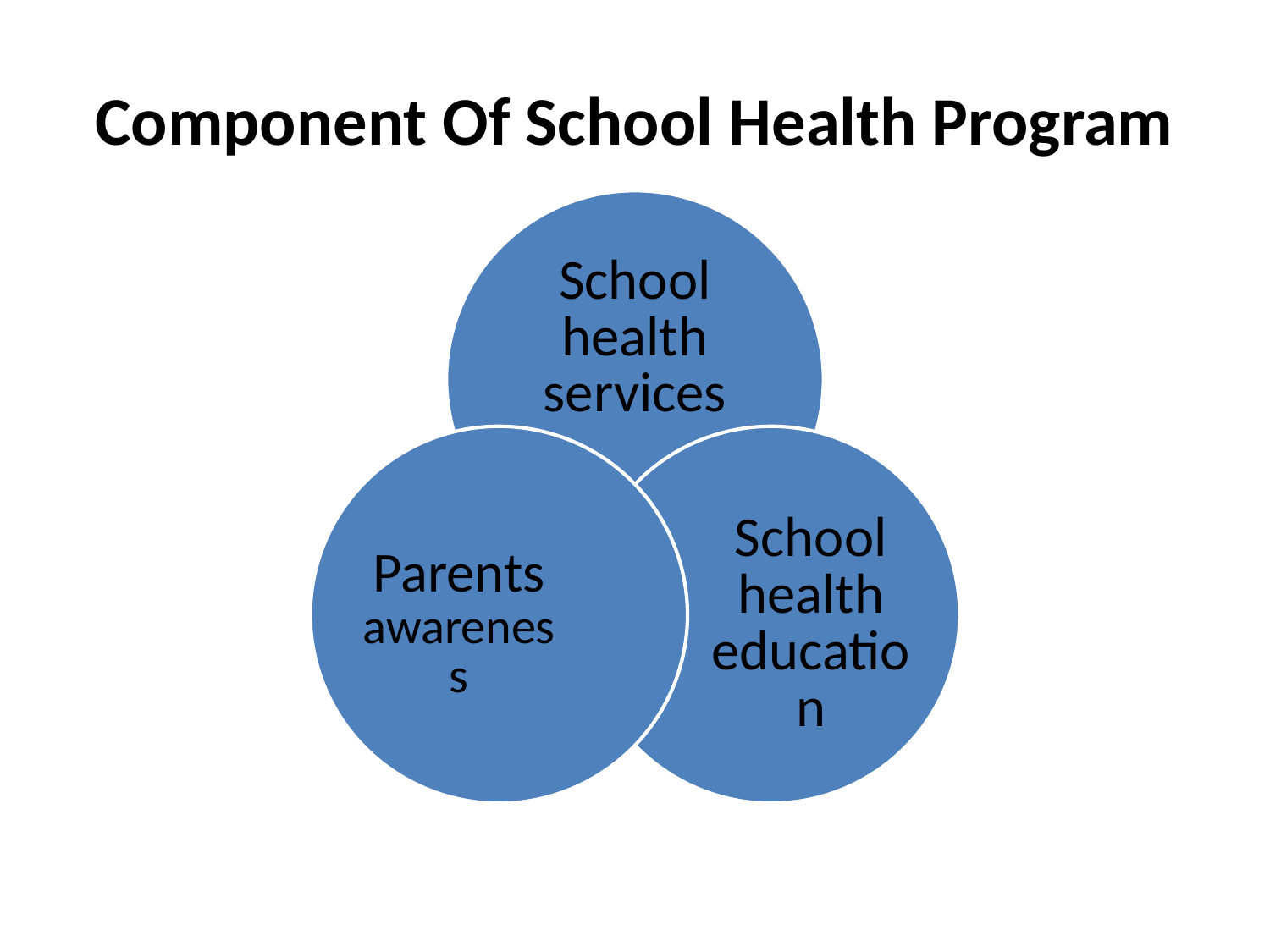

# Component Of School Health Program
School health services
School health education
Parents awareness